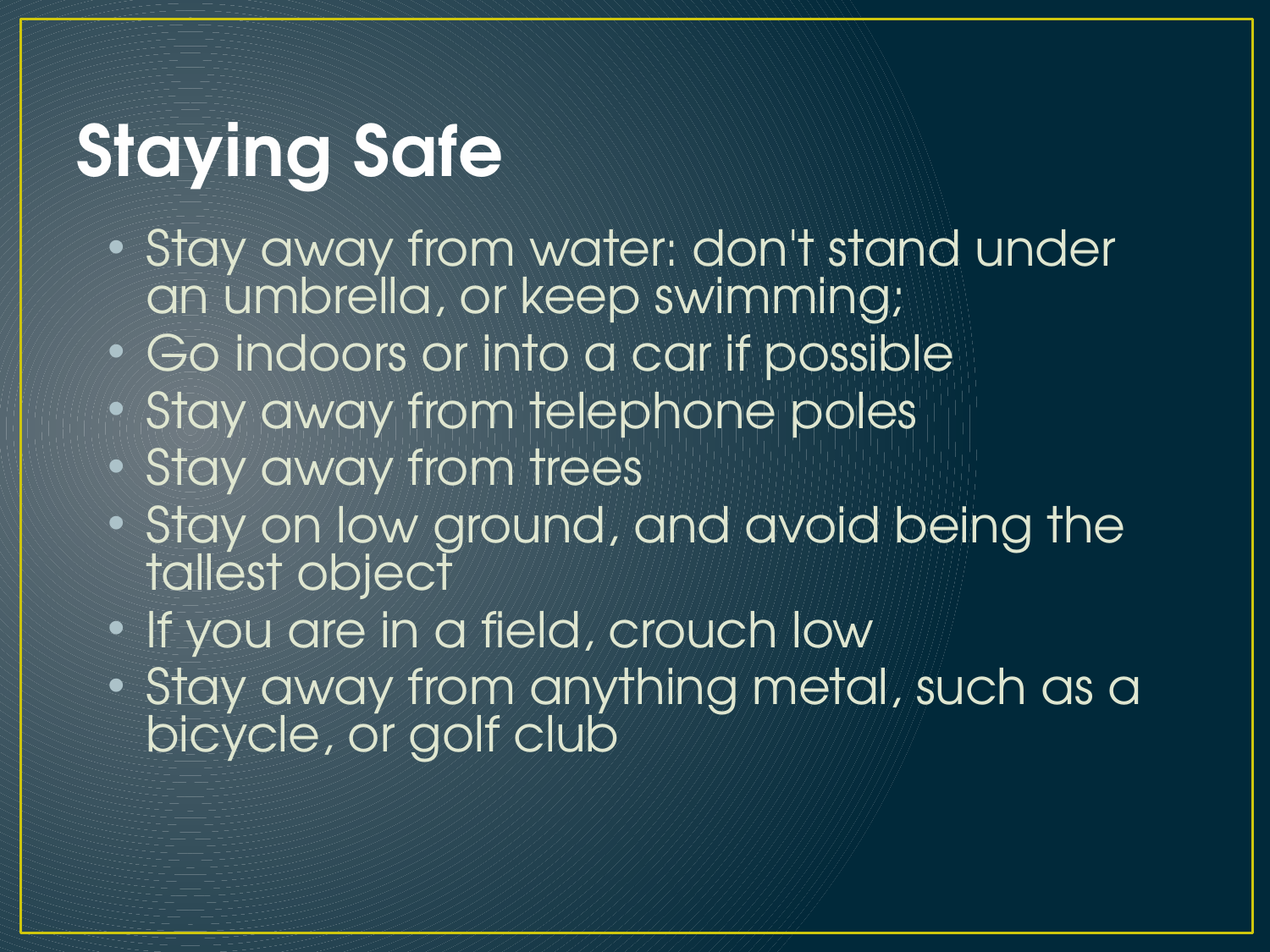

# Staying Safe
Stay away from water: don't stand under an umbrella, or keep swimming;
Go indoors or into a car if possible
Stay away from telephone poles
Stay away from trees
Stay on low ground, and avoid being the tallest object
If you are in a field, crouch low
Stay away from anything metal, such as a bicycle, or golf club